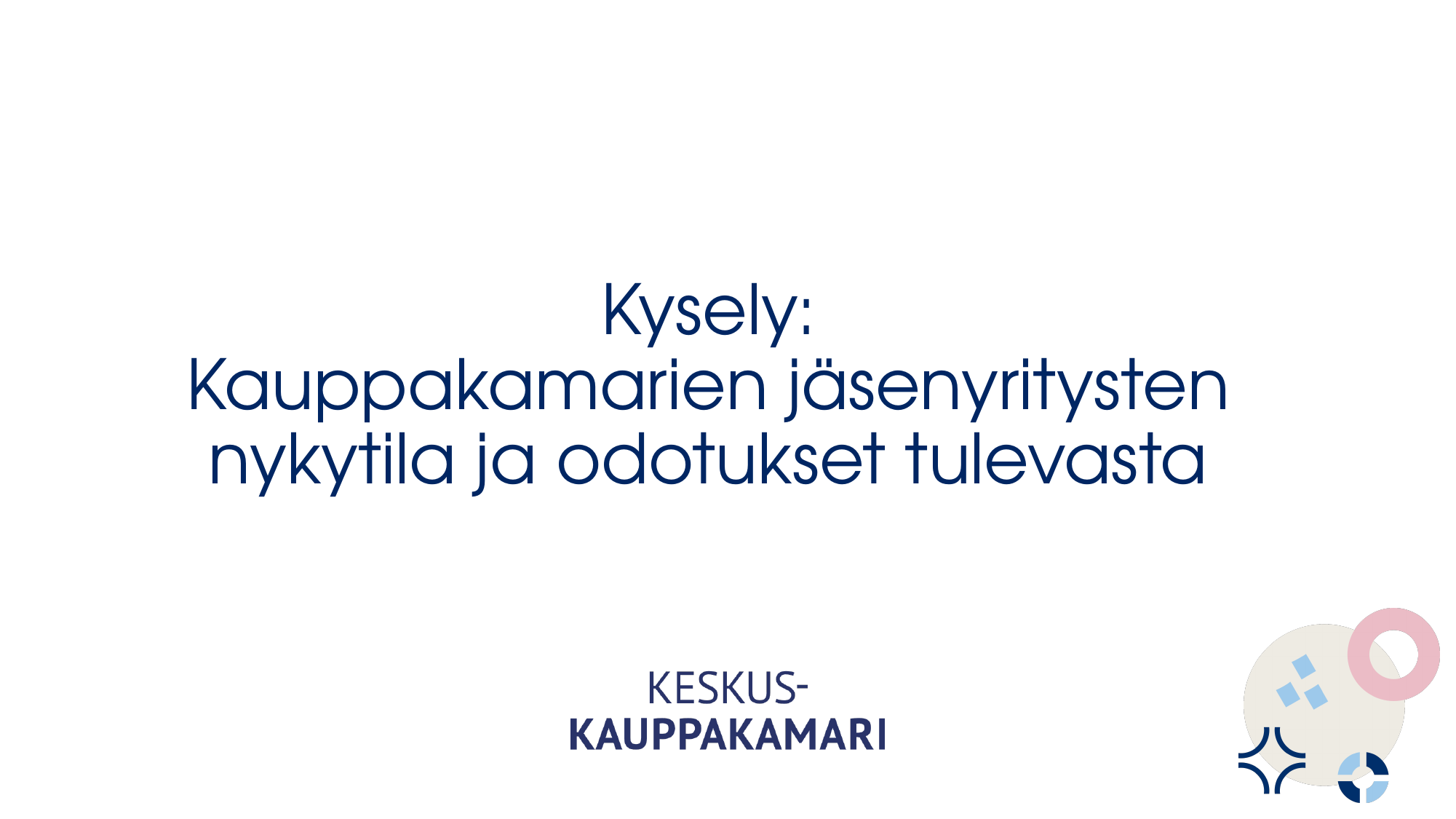

# Kysely: Kauppakamarien jäsenyritysten nykytila ja odotukset tulevasta